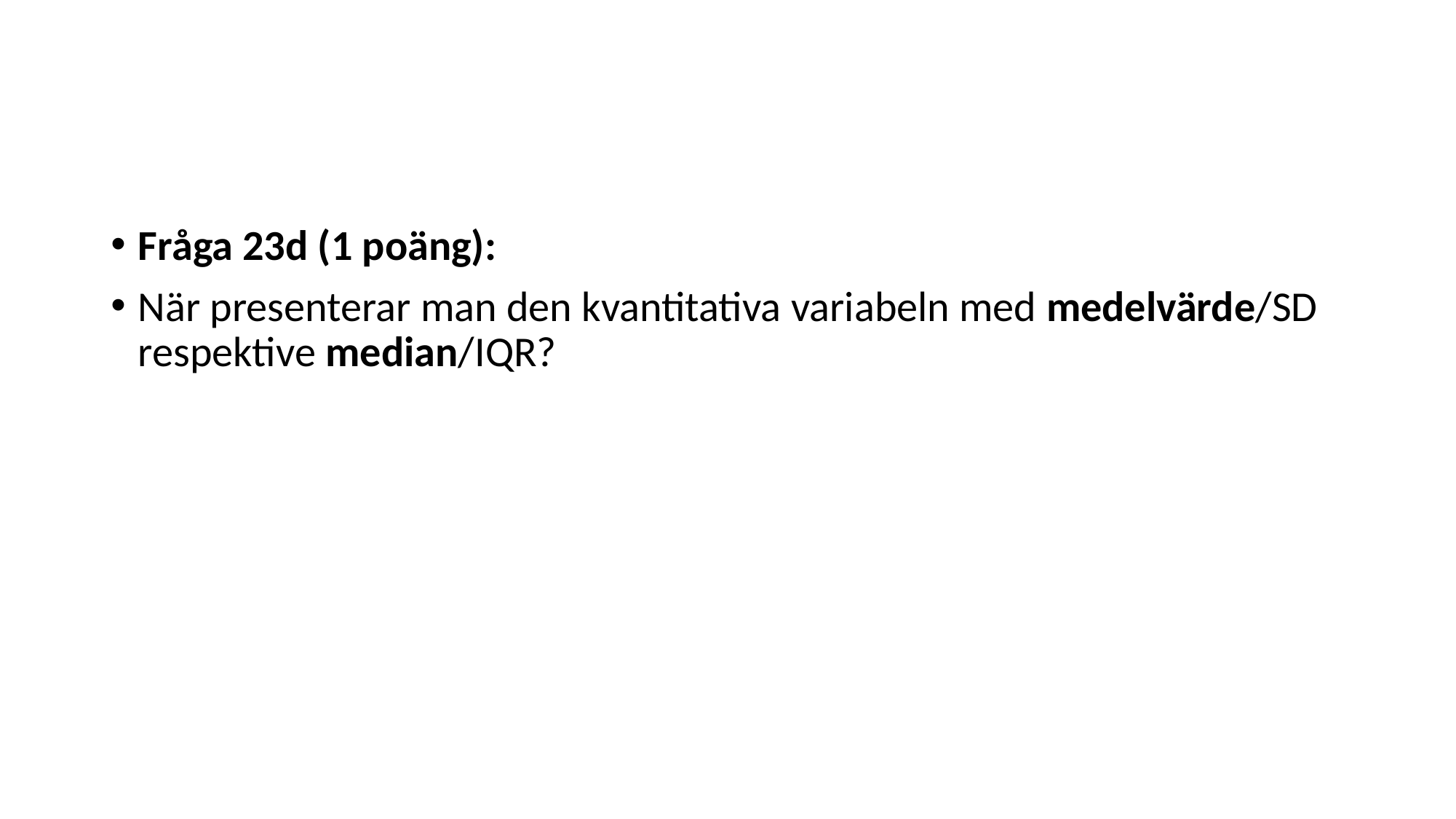

#
Fråga 23d (1 poäng):
När presenterar man den kvantitativa variabeln med medelvärde/SD respektive median/IQR?